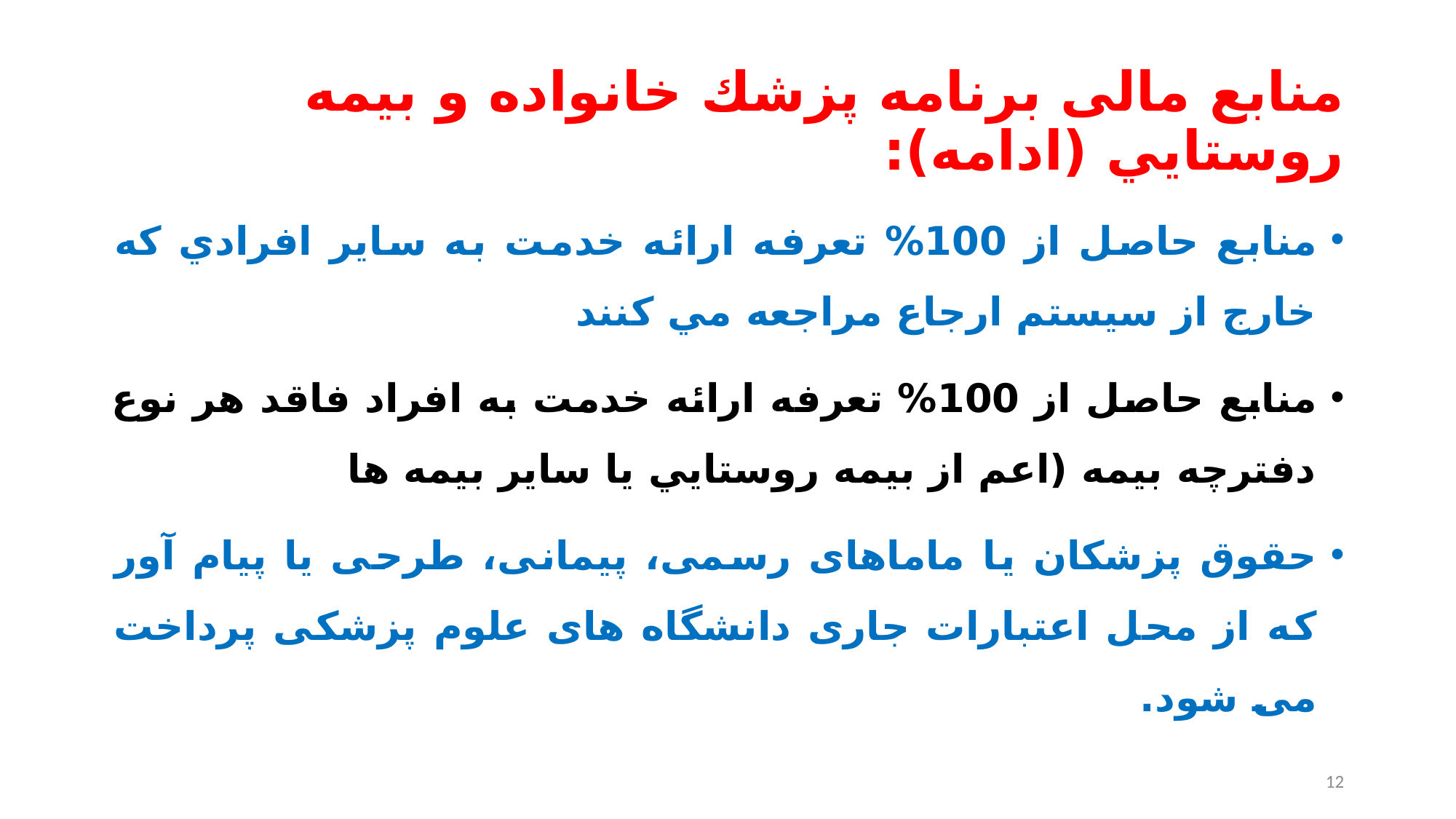

# منابع مالی برنامه پزشك خانواده و بيمه روستايي (ادامه):
منابع حاصل از 100% تعرفه ارائه خدمت به ساير افرادي كه خارج از سيستم ارجاع مراجعه مي كنند
منابع حاصل از 100% تعرفه ارائه خدمت به افراد فاقد هر نوع دفترچه بيمه (اعم از بيمه روستايي يا ساير بيمه ها
حقوق پزشکان يا ماماهای رسمی، پيمانی، طرحی يا پيام آور که از محل اعتبارات جاری دانشگاه های علوم پزشکی پرداخت می شود.
12